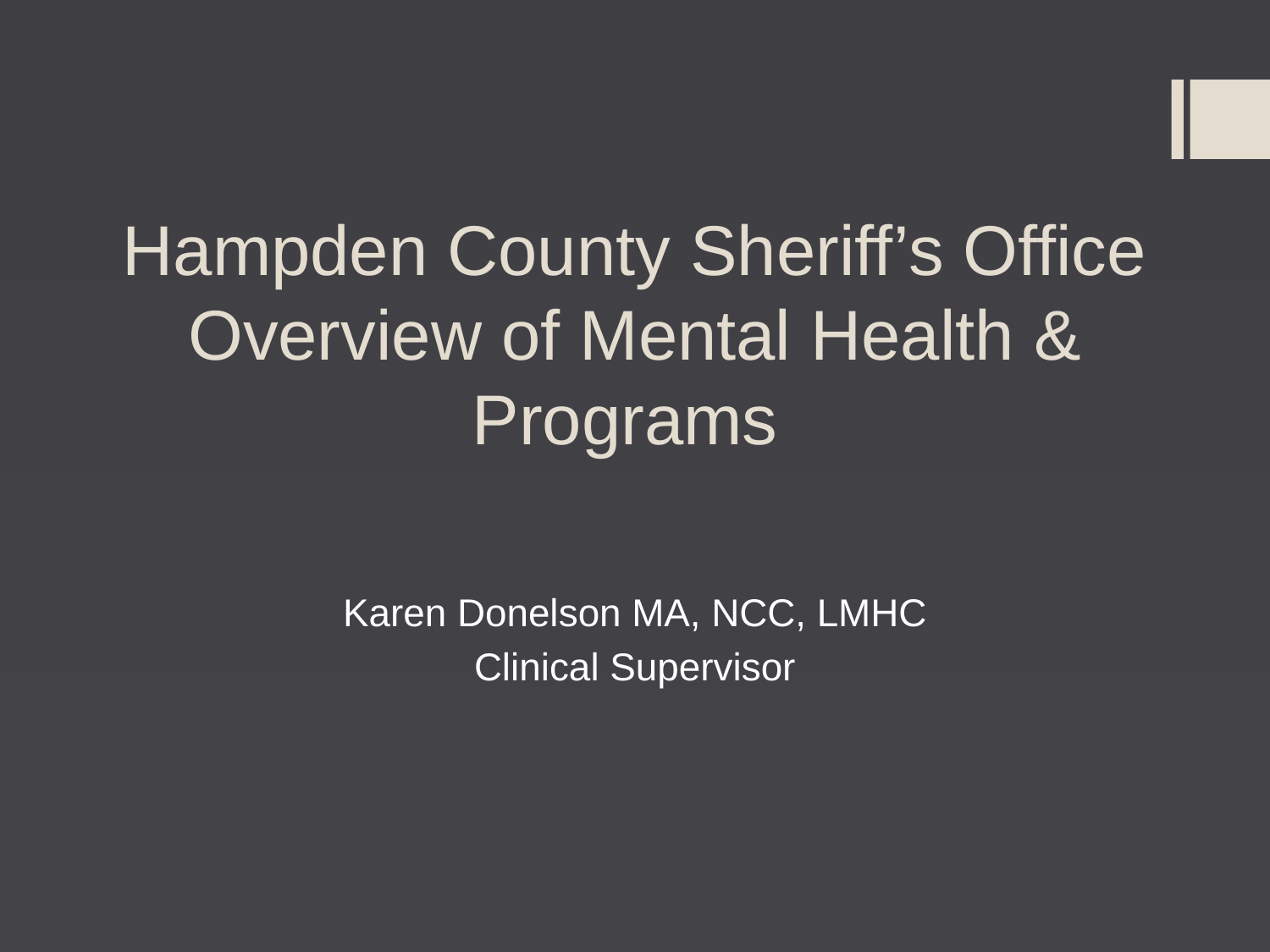

# Hampden County Sheriff’s Office Overview of Mental Health & Programs
Karen Donelson MA, NCC, LMHC
Clinical Supervisor